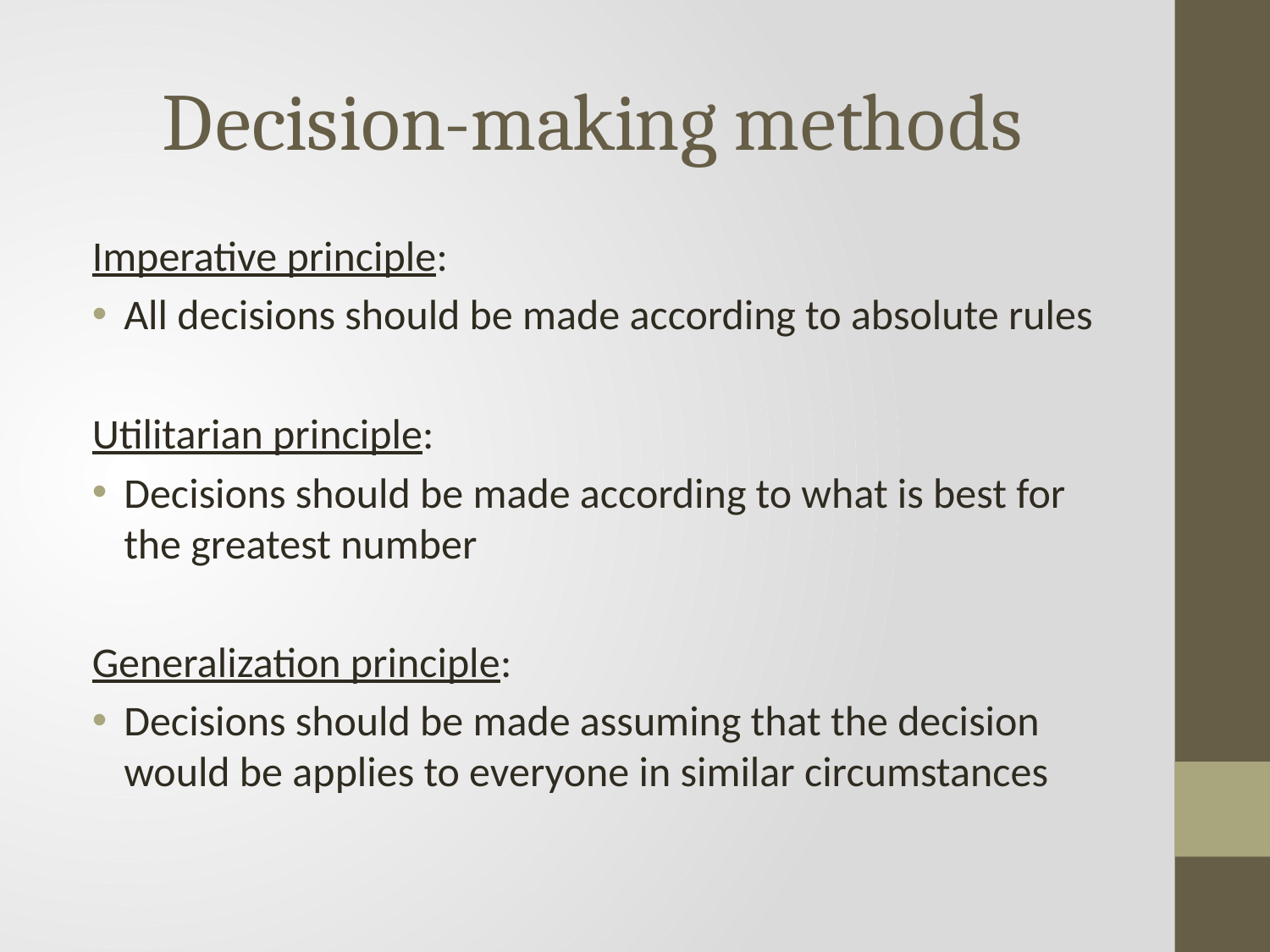

# Decision-making methods
Imperative principle:
All decisions should be made according to absolute rules

Utilitarian principle:
Decisions should be made according to what is best for the greatest number

Generalization principle:
Decisions should be made assuming that the decision would be applies to everyone in similar circumstances